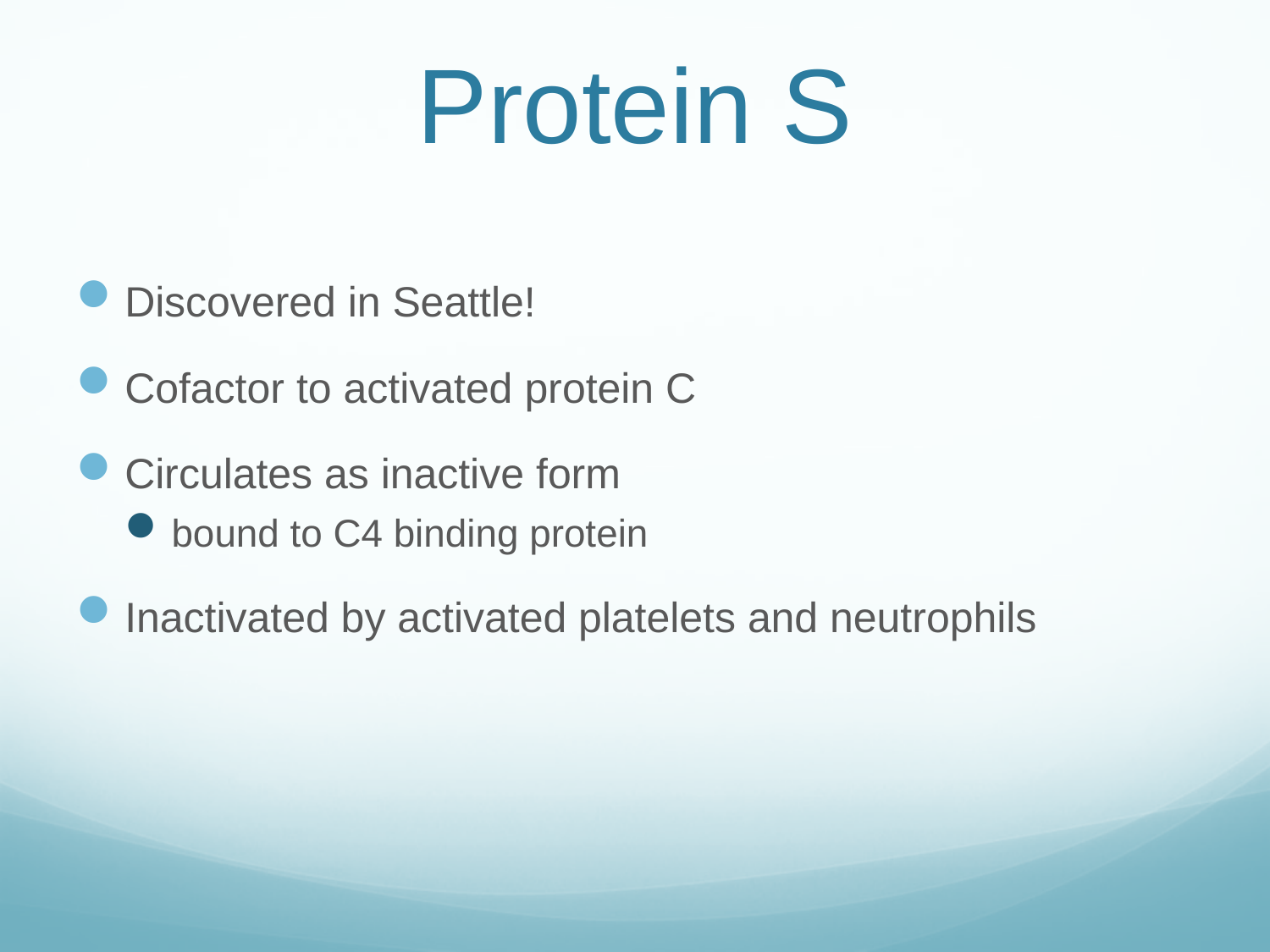

# Protein S

Discovered in Seattle!
Cofactor to activated protein C
Circulates as inactive form
bound to C4 binding protein
Inactivated by activated platelets and neutrophils